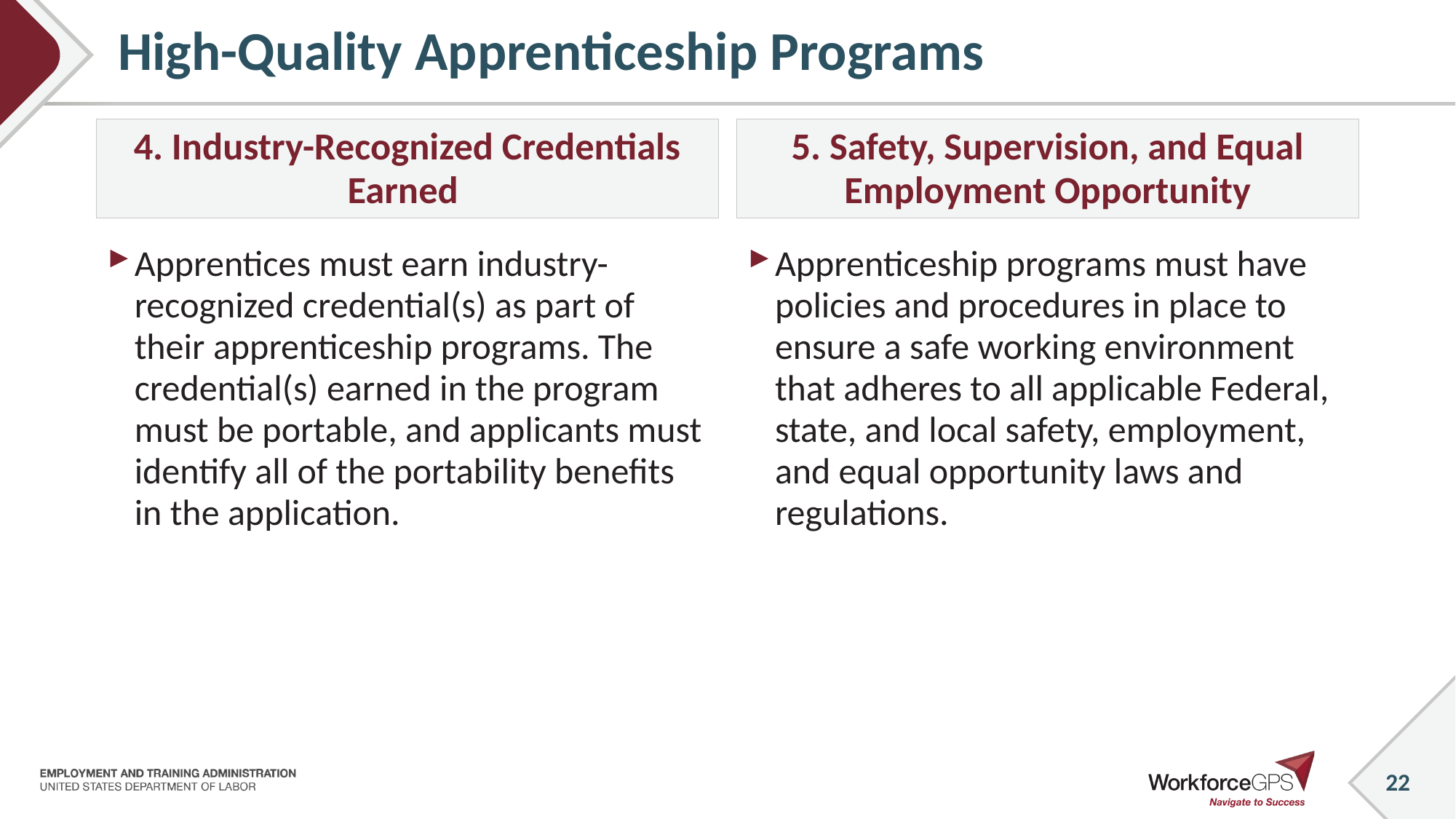

# High-Quality Apprenticeship Programs
4. Industry-Recognized Credentials Earned
5. Safety, Supervision, and Equal Employment Opportunity
Apprentices must earn industry-recognized credential(s) as part of their apprenticeship programs. The credential(s) earned in the program must be portable, and applicants must identify all of the portability benefits in the application.

Apprenticeship programs must have policies and procedures in place to ensure a safe working environment that adheres to all applicable Federal, state, and local safety, employment, and equal opportunity laws and regulations.
22